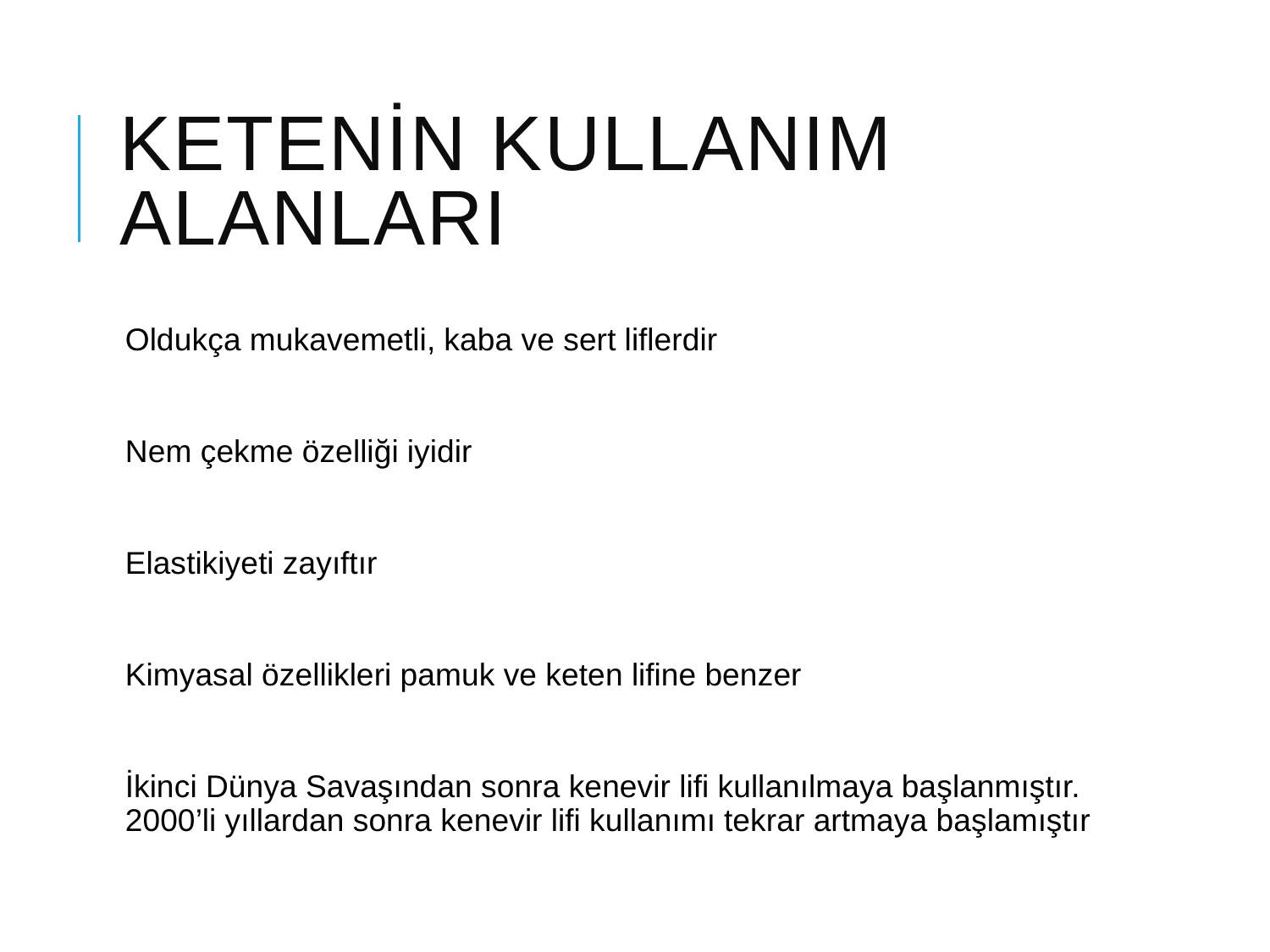

# Ketenin kullanım alanları
Oldukça mukavemetli, kaba ve sert liflerdir

Nem çekme özelliği iyidir

Elastikiyeti zayıftır

Kimyasal özellikleri pamuk ve keten lifine benzer

İkinci Dünya Savaşından sonra kenevir lifi kullanılmaya başlanmıştır. 2000’li yıllardan sonra kenevir lifi kullanımı tekrar artmaya başlamıştır